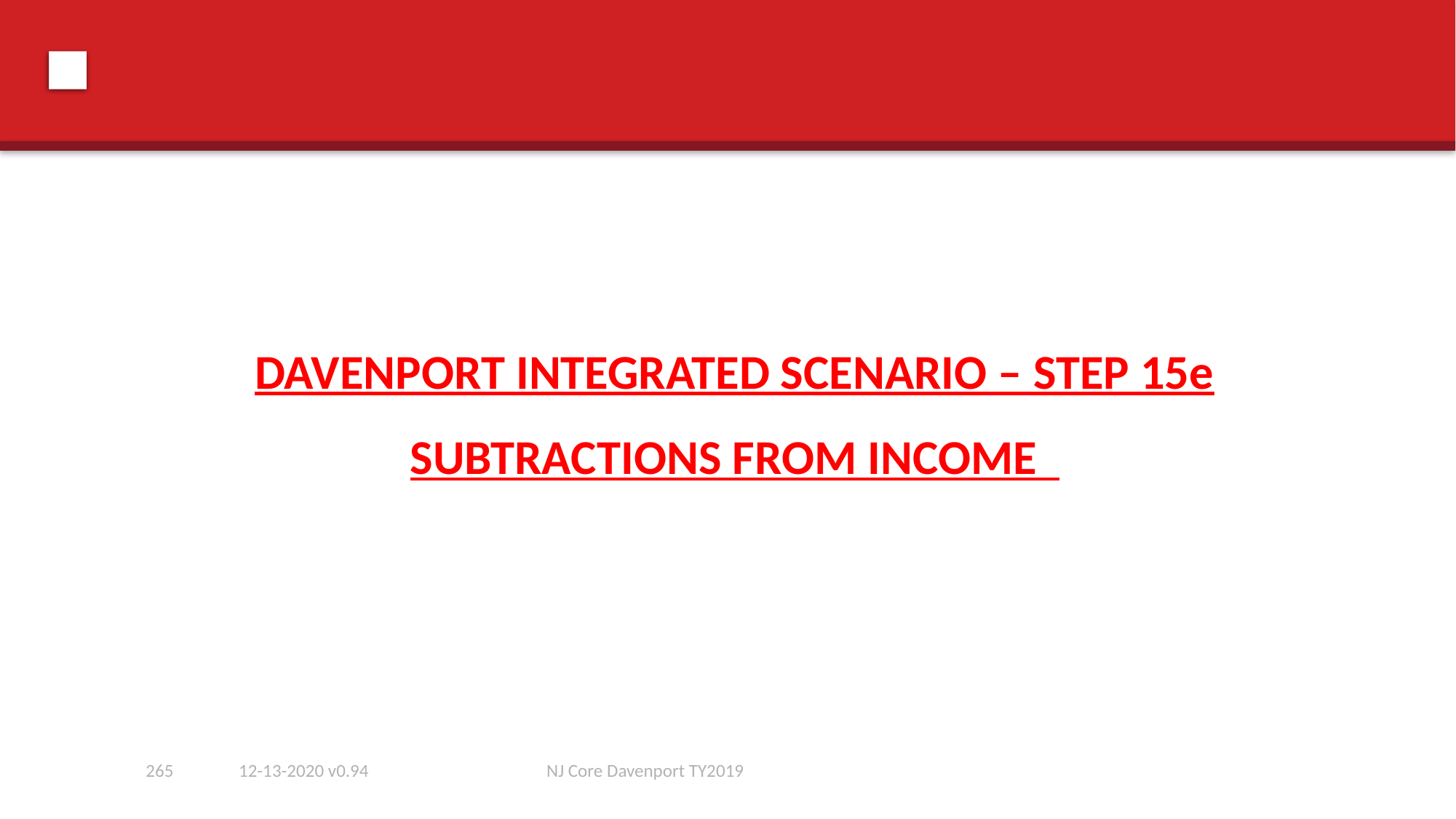

#

DAVENPORT INTEGRATED SCENARIO – STEP 15e
SUBTRACTIONS FROM INCOME
265
12-13-2020 v0.94
NJ Core Davenport TY2019